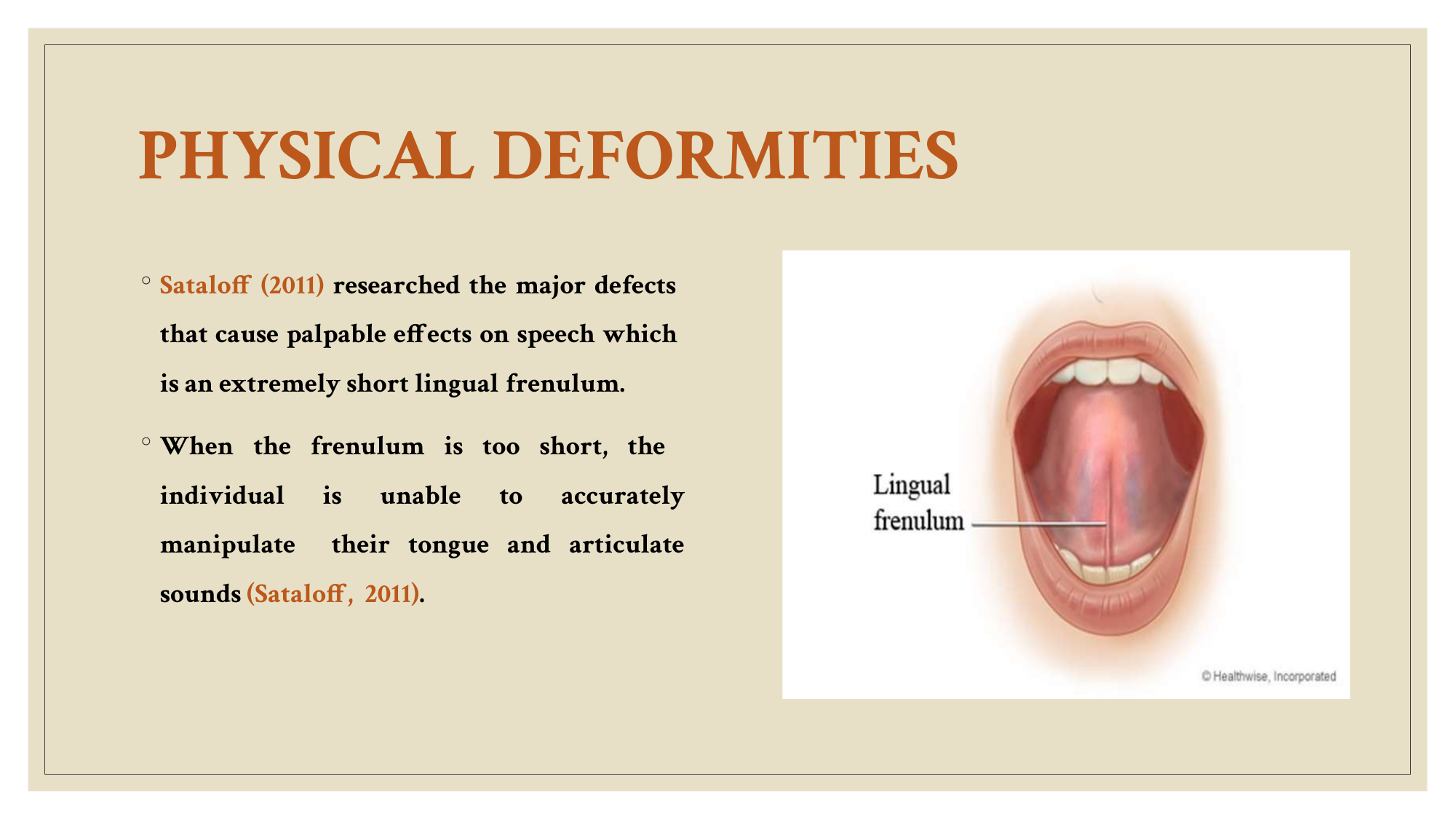

# PHYSICAL DEFORMITIES
Sataloff (2011) researched the major defects  that cause palpable effects on speech which  is an extremely short lingual frenulum.
When the frenulum is too short, the  individual is unable to accurately manipulate  their tongue and articulate sounds (Sataloff,  2011).